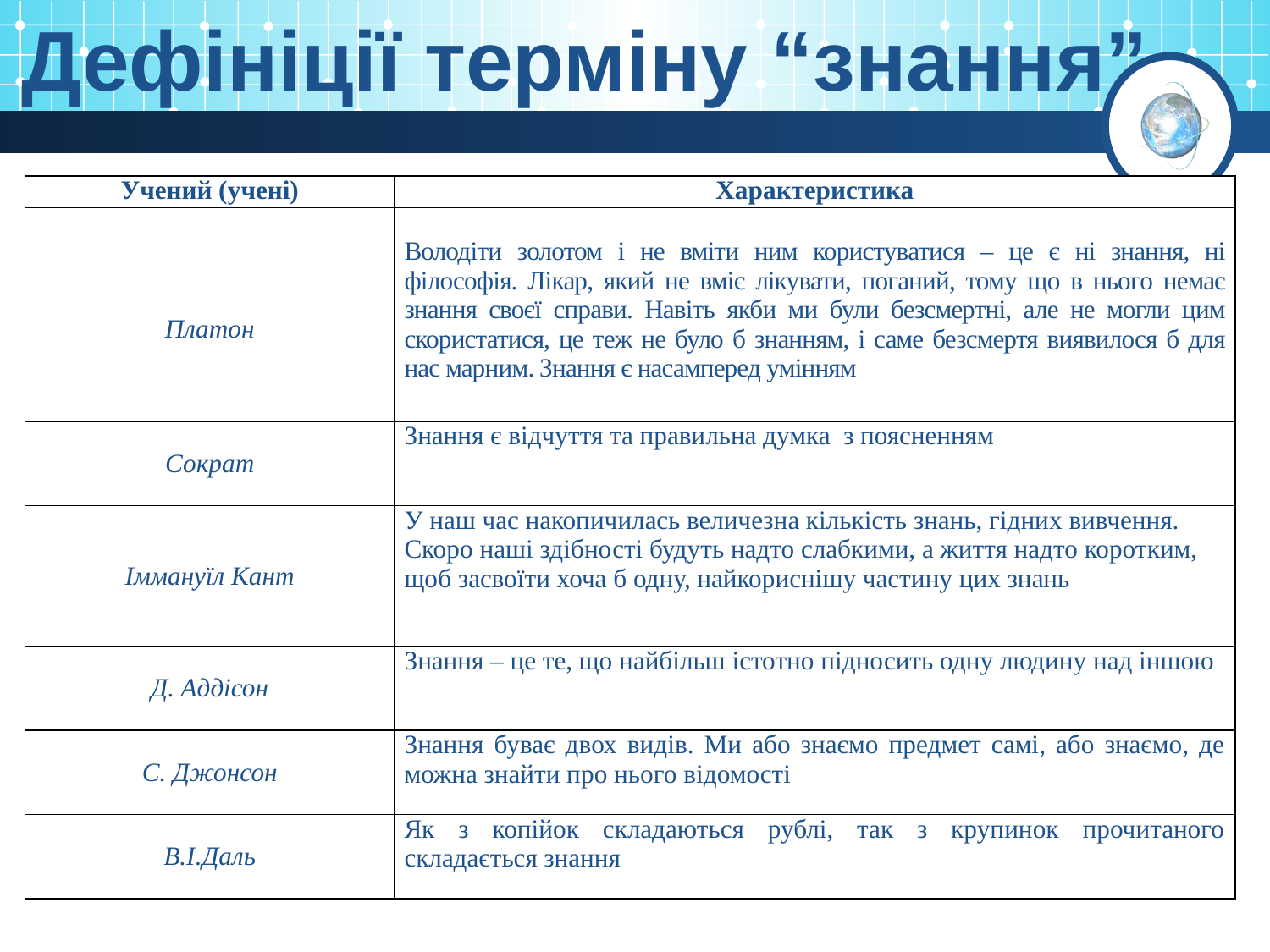

Дефініції терміну “знання”
| Учений (учені) | Характеристика |
| --- | --- |
| Платон | Володіти золотом і не вміти ним користуватися – це є ні знання, ні філософія. Лікар, який не вміє лікувати, поганий, тому що в нього немає знання своєї справи. Навіть якби ми були безсмертні, але не могли цим скористатися, це теж не було б знанням, і саме безсмертя виявилося б для нас марним. Знання є насамперед умінням |
| Сократ | Знання є відчуття та правильна думка з поясненням |
| Іммануїл Кант | У наш час накопичилась величезна кількість знань, гідних вивчення. Скоро наші здібності будуть надто слабкими, а життя надто коротким, щоб засвоїти хоча б одну, найкориснішу частину цих знань |
| Д. Аддісон | Знання – це те, що найбільш істотно підносить одну людину над іншою |
| С. Джонсон | Знання буває двох видів. Ми або знаємо предмет самі, або знаємо, де можна знайти про нього відомості |
| В.І.Даль | Як з копійок складаються рублі, так з крупинок прочитаного складається знання |